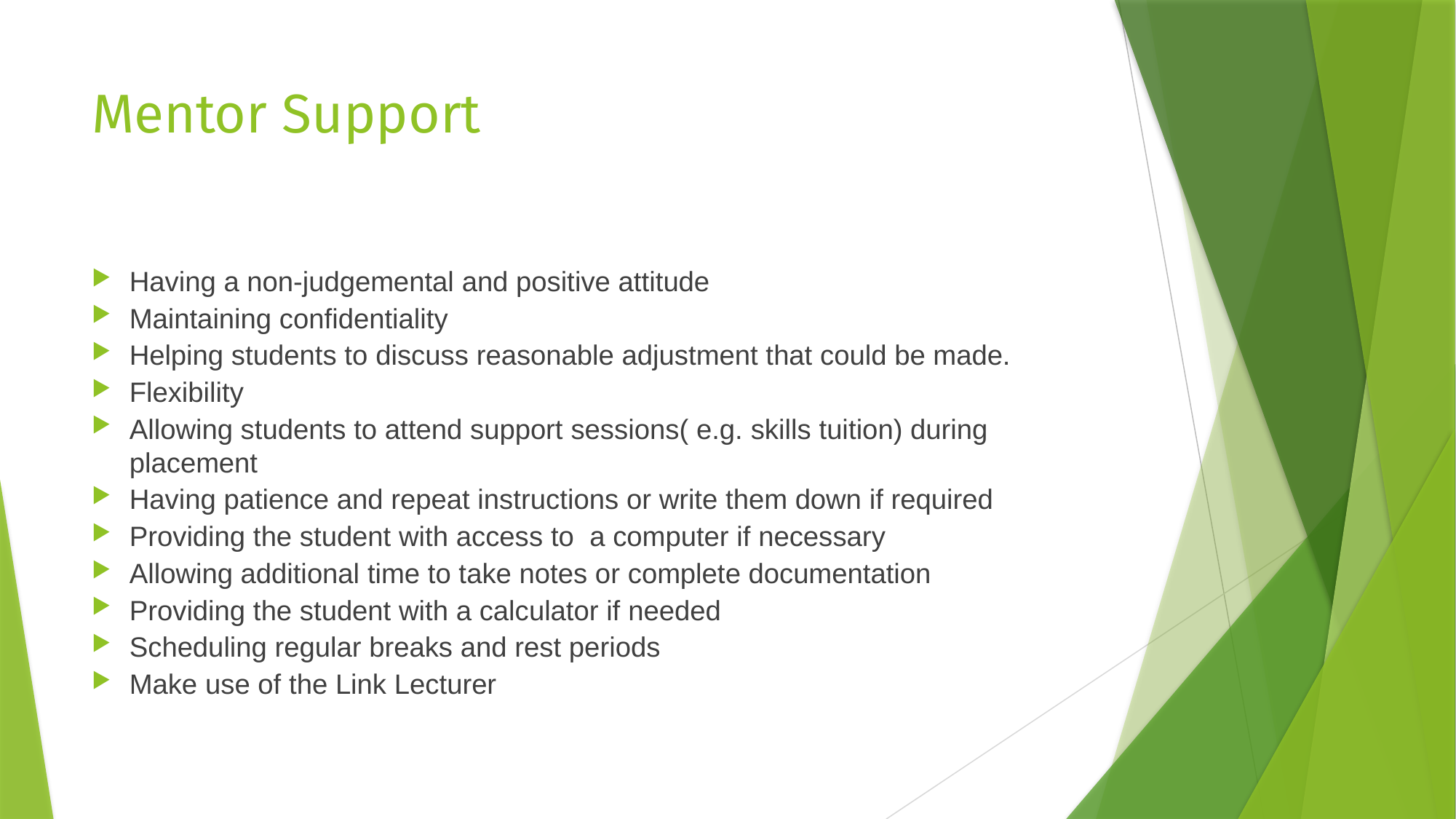

# Mentor Support
Having a non-judgemental and positive attitude
Maintaining confidentiality
Helping students to discuss reasonable adjustment that could be made.
Flexibility
Allowing students to attend support sessions( e.g. skills tuition) during placement
Having patience and repeat instructions or write them down if required
Providing the student with access to  a computer if necessary
Allowing additional time to take notes or complete documentation
Providing the student with a calculator if needed
Scheduling regular breaks and rest periods
Make use of the Link Lecturer